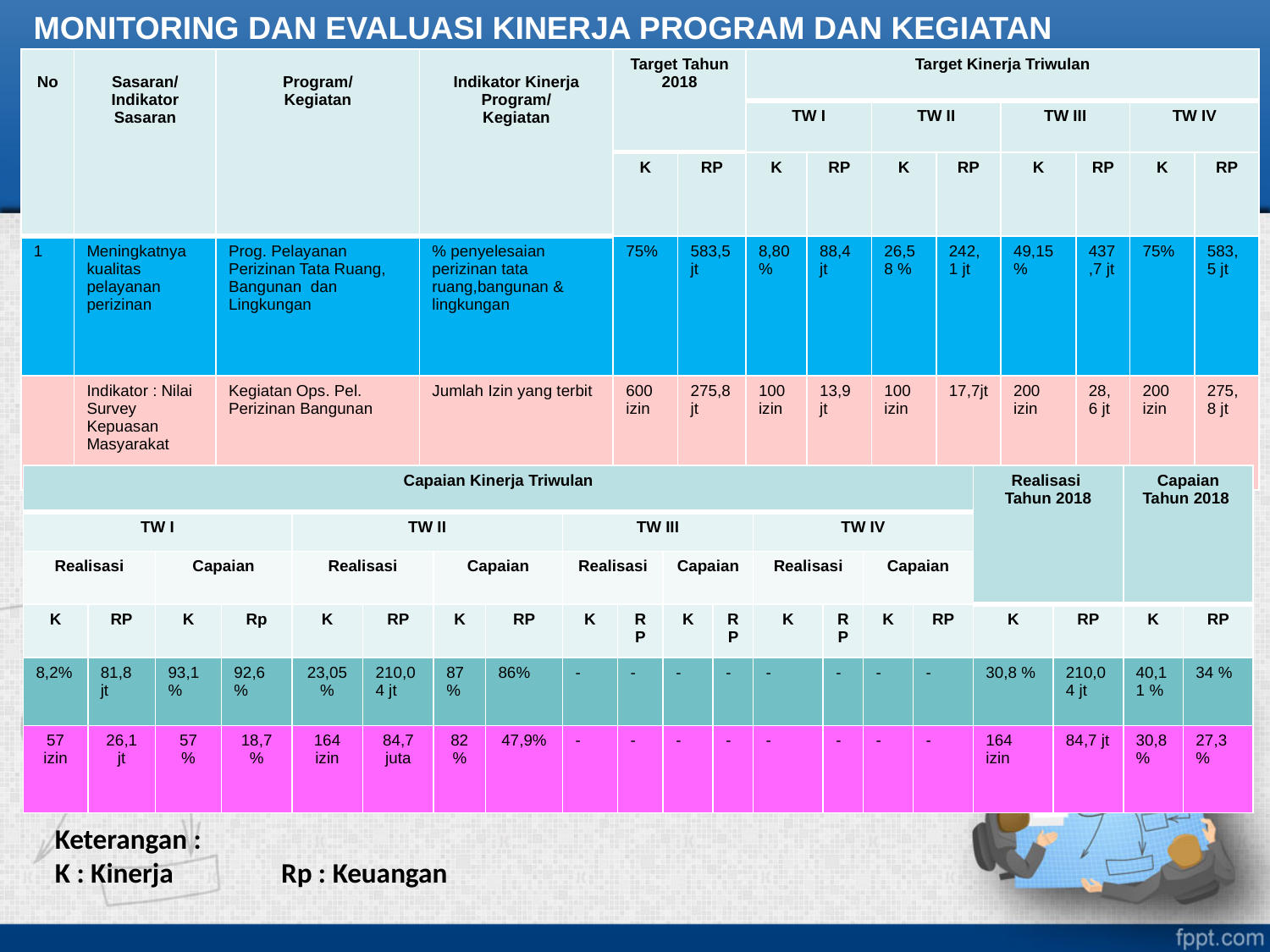

MONITORING DAN EVALUASI KINERJA PROGRAM DAN KEGIATAN
| No | Sasaran/ Indikator Sasaran | Program/ Kegiatan | Indikator Kinerja Program/ Kegiatan | Target Tahun 2018 |  | Target Kinerja Triwulan |  |  |  |  |  |  |  |
| --- | --- | --- | --- | --- | --- | --- | --- | --- | --- | --- | --- | --- | --- |
|  |  |  |  |  |  | TW I |  | TW II |  | TW III |  | TW IV |  |
|  |  |  |  | K | RP | K | RP | K | RP | K | RP | K | RP |
| 1 | Meningkatnya kualitas pelayanan perizinan | Prog. Pelayanan Perizinan Tata Ruang, Bangunan dan Lingkungan | % penyelesaian perizinan tata ruang,bangunan & lingkungan | 75% | 583,5 jt | 8,80 % | 88,4 jt | 26,58 % | 242,1 jt | 49,15 % | 437,7 jt | 75% | 583,5 jt |
|  | Indikator : Nilai Survey Kepuasan Masyarakat | Kegiatan Ops. Pel. Perizinan Bangunan | Jumlah Izin yang terbit | 600 izin | 275,8 jt | 100 izin | 13,9 jt | 100 izin | 17,7jt | 200 izin | 28,6 jt | 200 izin | 275,8 jt |
| Capaian Kinerja Triwulan |  |  |  |  |  |  |  |  |  |  |  |  |  |  |  | Realisasi Tahun 2018 |  | Capaian Tahun 2018 |  |
| --- | --- | --- | --- | --- | --- | --- | --- | --- | --- | --- | --- | --- | --- | --- | --- | --- | --- | --- | --- |
| TW I |  |  |  | TW II |  |  |  | TW III |  |  |  | TW IV |  |  |  |  |  |  |  |
| Realisasi |  | Capaian |  | Realisasi |  | Capaian |  | Realisasi |  | Capaian |  | Realisasi |  | Capaian |  |  |  |  |  |
| K | RP | K | Rp | K | RP | K | RP | K | RP | K | RP | K | RP | K | RP | K | RP | K | RP |
| 8,2% | 81,8 jt | 93,1% | 92,6 % | 23,05% | 210,04 jt | 87 % | 86% | - | - | - | - | - | - | - | - | 30,8 % | 210,04 jt | 40,11 % | 34 % |
| 57 izin | 26,1 jt | 57 % | 18,7 % | 164 izin | 84,7 juta | 82% | 47,9% | - | - | - | - | - | - | - | - | 164 izin | 84,7 jt | 30,8% | 27,3% |
Keterangan :
K : Kinerja                 Rp : Keuangan